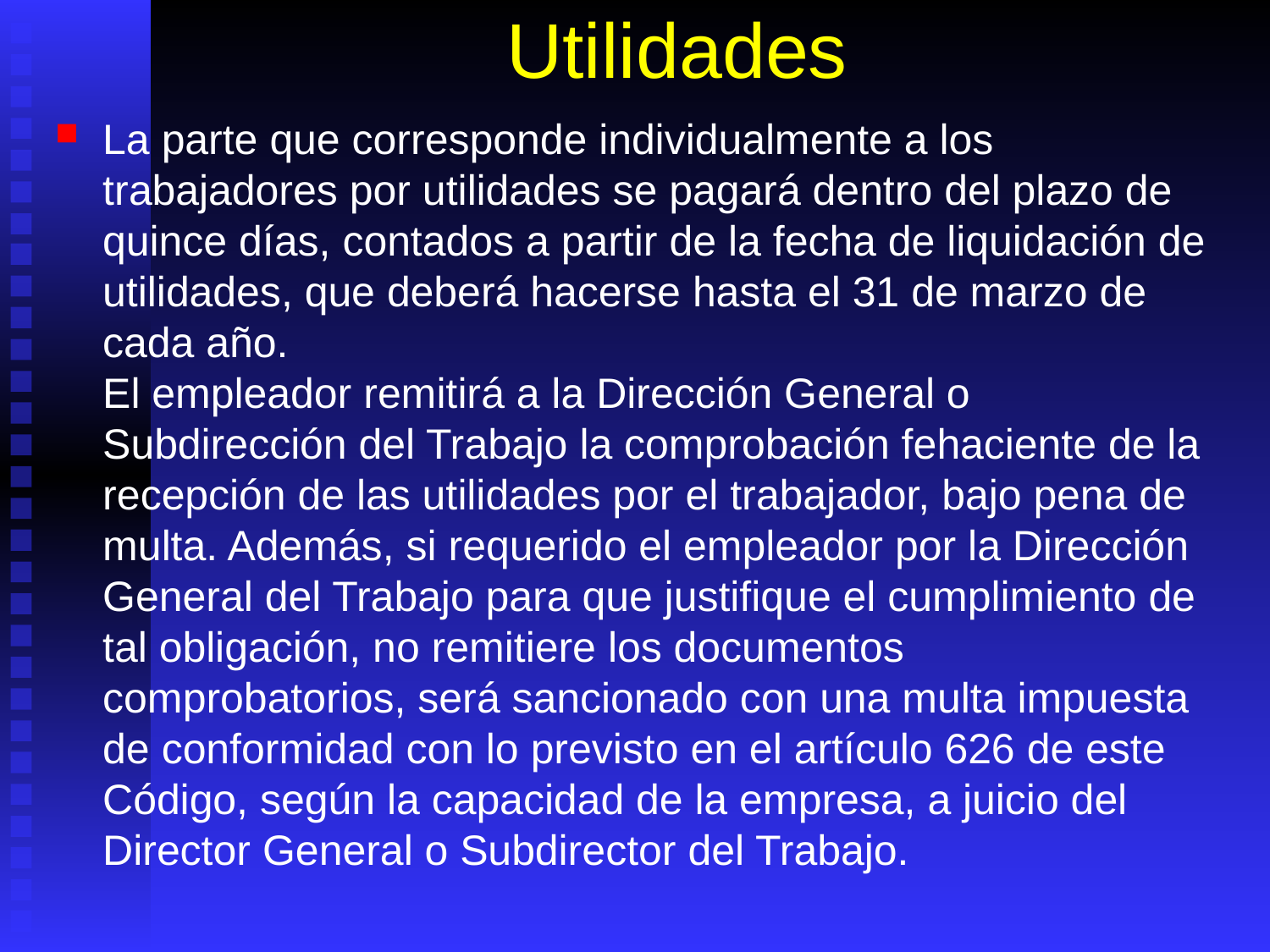

# Utilidades
La parte que corresponde individualmente a los trabajadores por utilidades se pagará dentro del plazo de quince días, contados a partir de la fecha de liquidación de utilidades, que deberá hacerse hasta el 31 de marzo de cada año.
El empleador remitirá a la Dirección General o Subdirección del Trabajo la comprobación fehaciente de la recepción de las utilidades por el trabajador, bajo pena de multa. Además, si requerido el empleador por la Dirección General del Trabajo para que justifique el cumplimiento de tal obligación, no remitiere los documentos comprobatorios, será sancionado con una multa impuesta de conformidad con lo previsto en el artículo 626 de este Código, según la capacidad de la empresa, a juicio del Director General o Subdirector del Trabajo.